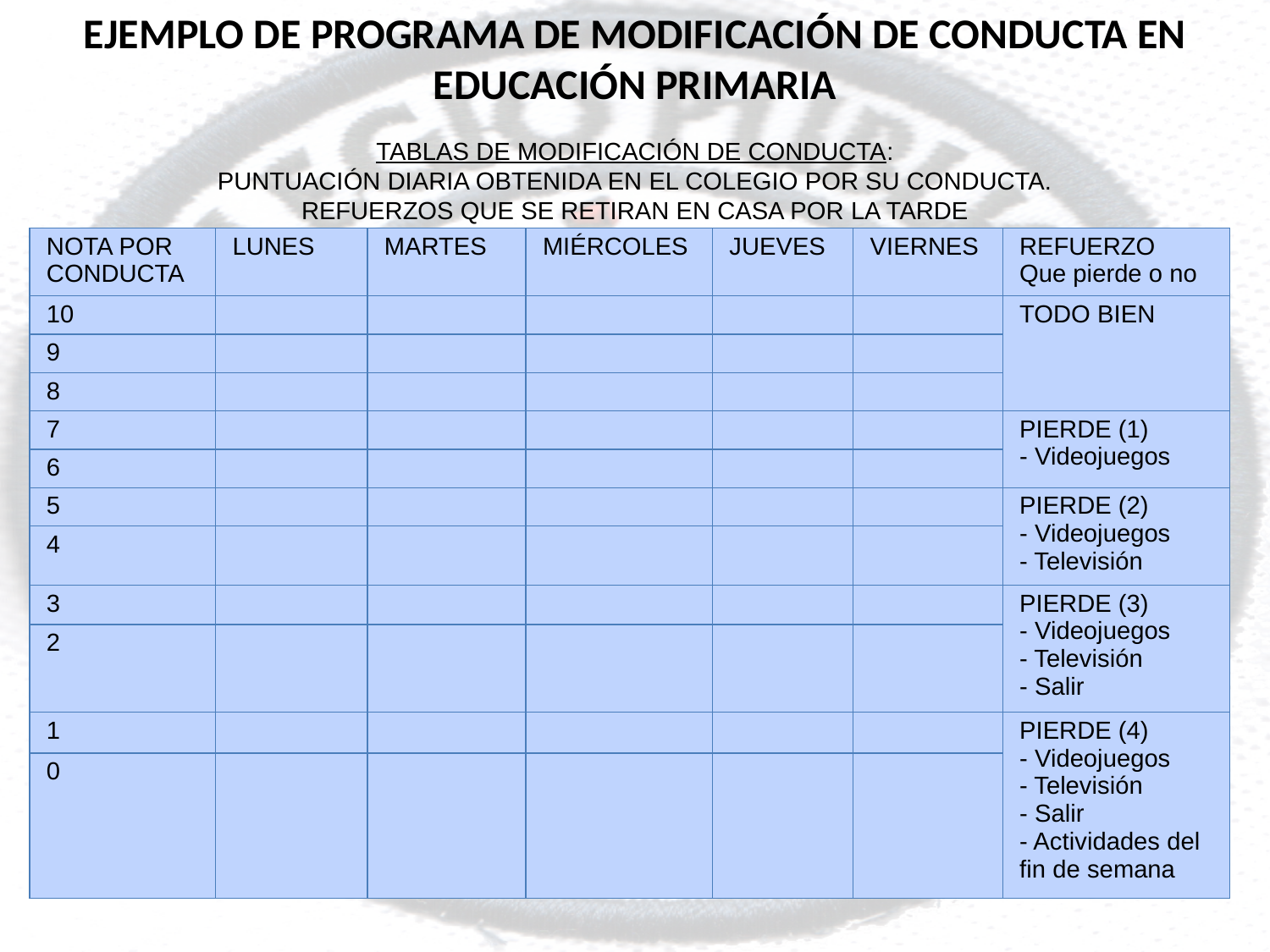

EJEMPLO DE PROGRAMA DE MODIFICACIÓN DE CONDUCTA EN EDUCACIÓN PRIMARIA
TABLAS DE MODIFICACIÓN DE CONDUCTA:
PUNTUACIÓN DIARIA OBTENIDA EN EL COLEGIO POR SU CONDUCTA.
REFUERZOS QUE SE RETIRAN EN CASA POR LA TARDE
| NOTA POR CONDUCTA | LUNES | MARTES | MIÉRCOLES | JUEVES | VIERNES | REFUERZO Que pierde o no |
| --- | --- | --- | --- | --- | --- | --- |
| 10 |  |  |  |  |  | TODO BIEN |
| 9 |  |  |  |  |  |  |
| 8 |  |  |  |  |  |  |
| 7 |  |  |  |  |  | PIERDE (1) - Videojuegos |
| 6 |  |  |  |  |  |  |
| 5 |  |  |  |  |  | PIERDE (2) - Videojuegos - Televisión |
| 4 |  |  |  |  |  |  |
| 3 |  |  |  |  |  | PIERDE (3) - Videojuegos - Televisión - Salir |
| 2 |  |  |  |  |  |  |
| 1 |  |  |  |  |  | PIERDE (4) - Videojuegos - Televisión - Salir - Actividades del fin de semana |
| 0 |  |  |  |  |  |  |